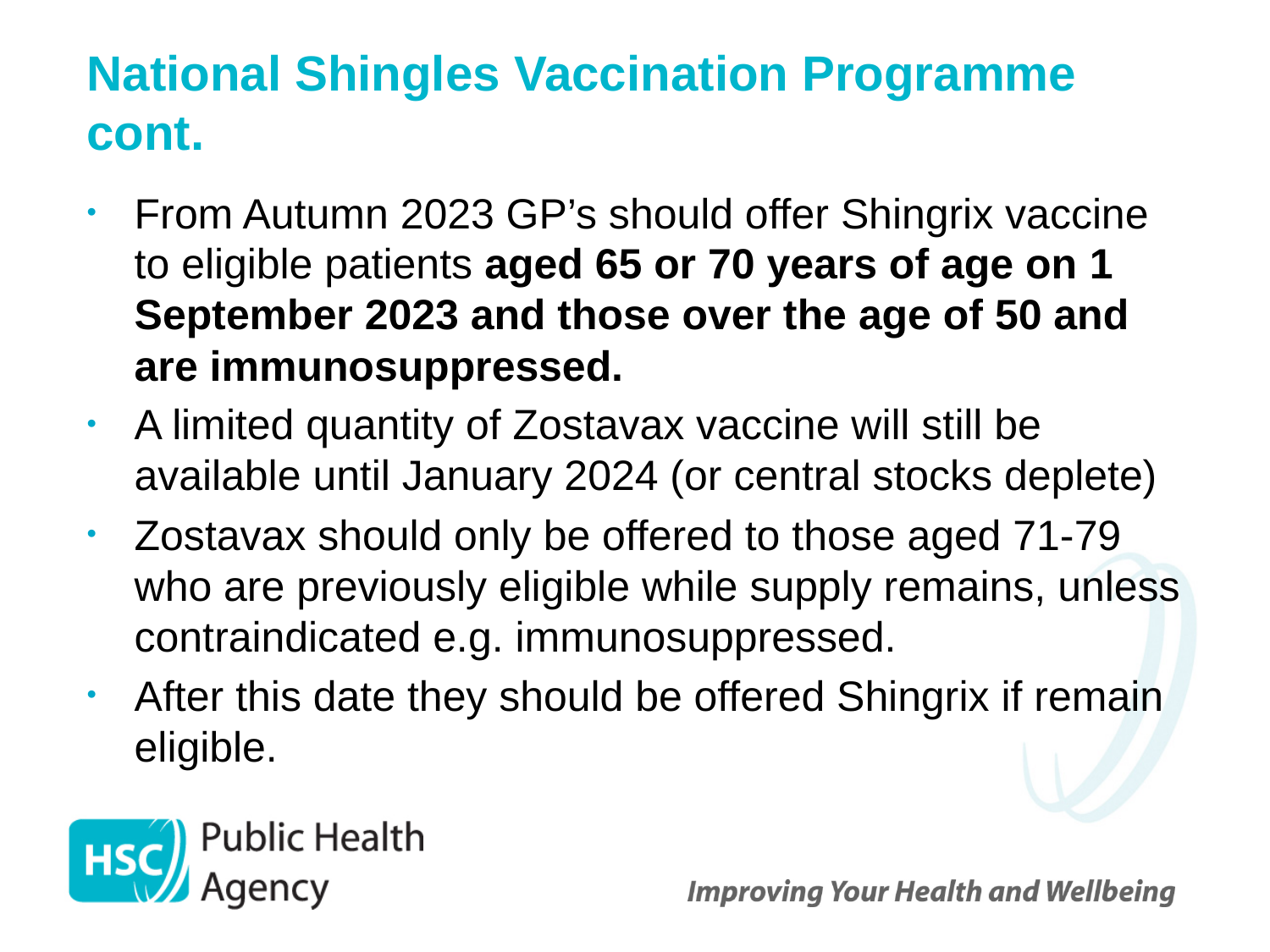

# National Shingles Vaccination Programme cont.
From Autumn 2023 GP’s should offer Shingrix vaccine to eligible patients aged 65 or 70 years of age on 1 September 2023 and those over the age of 50 and are immunosuppressed.
A limited quantity of Zostavax vaccine will still be available until January 2024 (or central stocks deplete)
Zostavax should only be offered to those aged 71-79 who are previously eligible while supply remains, unless contraindicated e.g. immunosuppressed.
After this date they should be offered Shingrix if remain eligible.